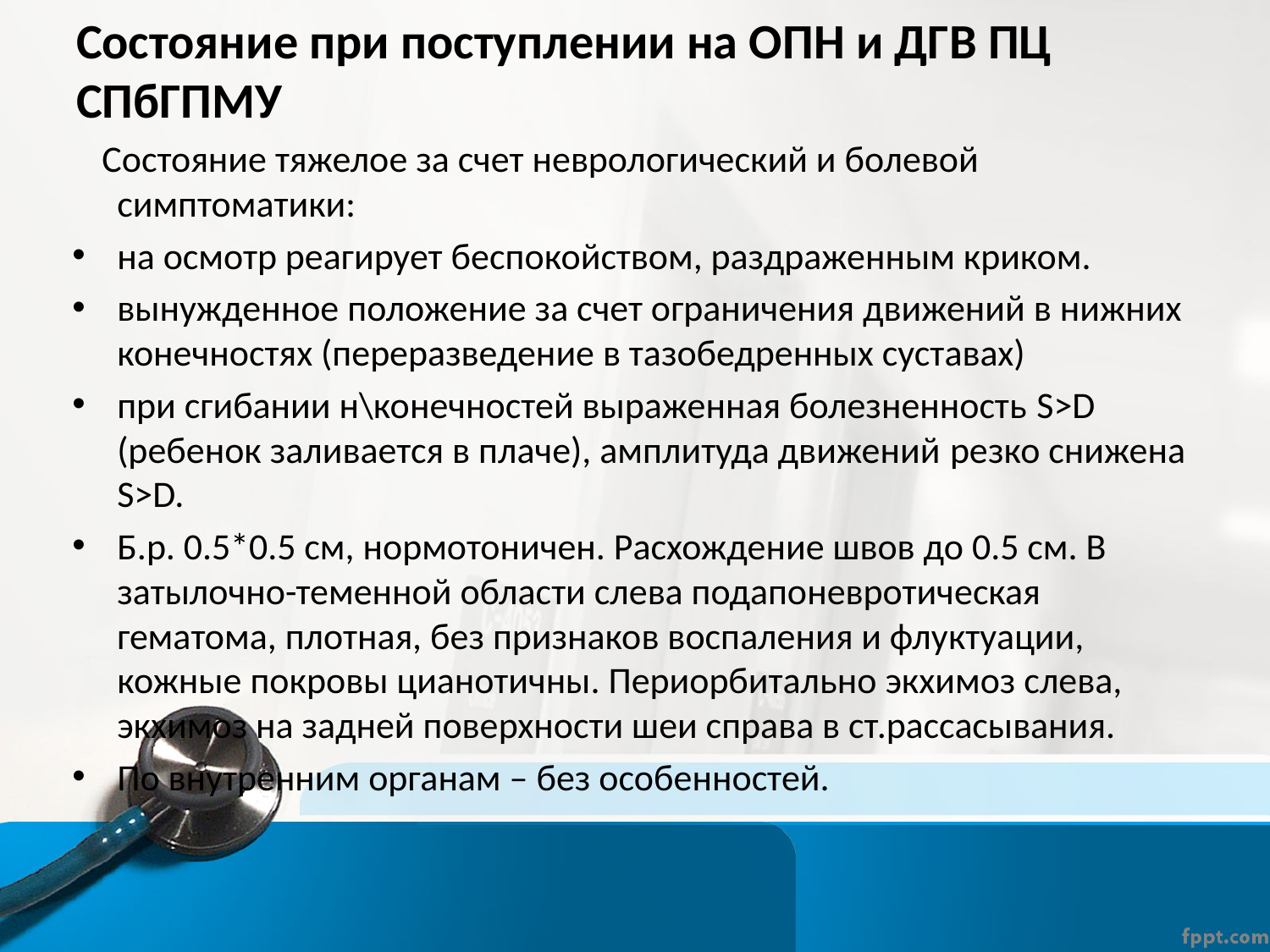

# Состояние при поступлении на ОПН и ДГВ ПЦ СПбГПМУ
    Состояние тяжелое за счет неврологический и болевой симптоматики:
на осмотр реагирует беспокойством, раздраженным криком.
вынужденное положение за счет ограничения движений в нижних конечностях (переразведение в тазобедренных суставах)
при сгибании н\конечностей выраженная болезненность S>D (ребенок заливается в плаче), амплитуда движений резко снижена S>D.
Б.р. 0.5*0.5 см, нормотоничен. Расхождение швов до 0.5 см. В затылочно-теменной области слева подапоневротическая гематома, плотная, без признаков воспаления и флуктуации, кожные покровы цианотичны. Периорбитально экхимоз слева, экхимоз на задней поверхности шеи справа в ст.рассасывания.
По внутренним органам – без особенностей.